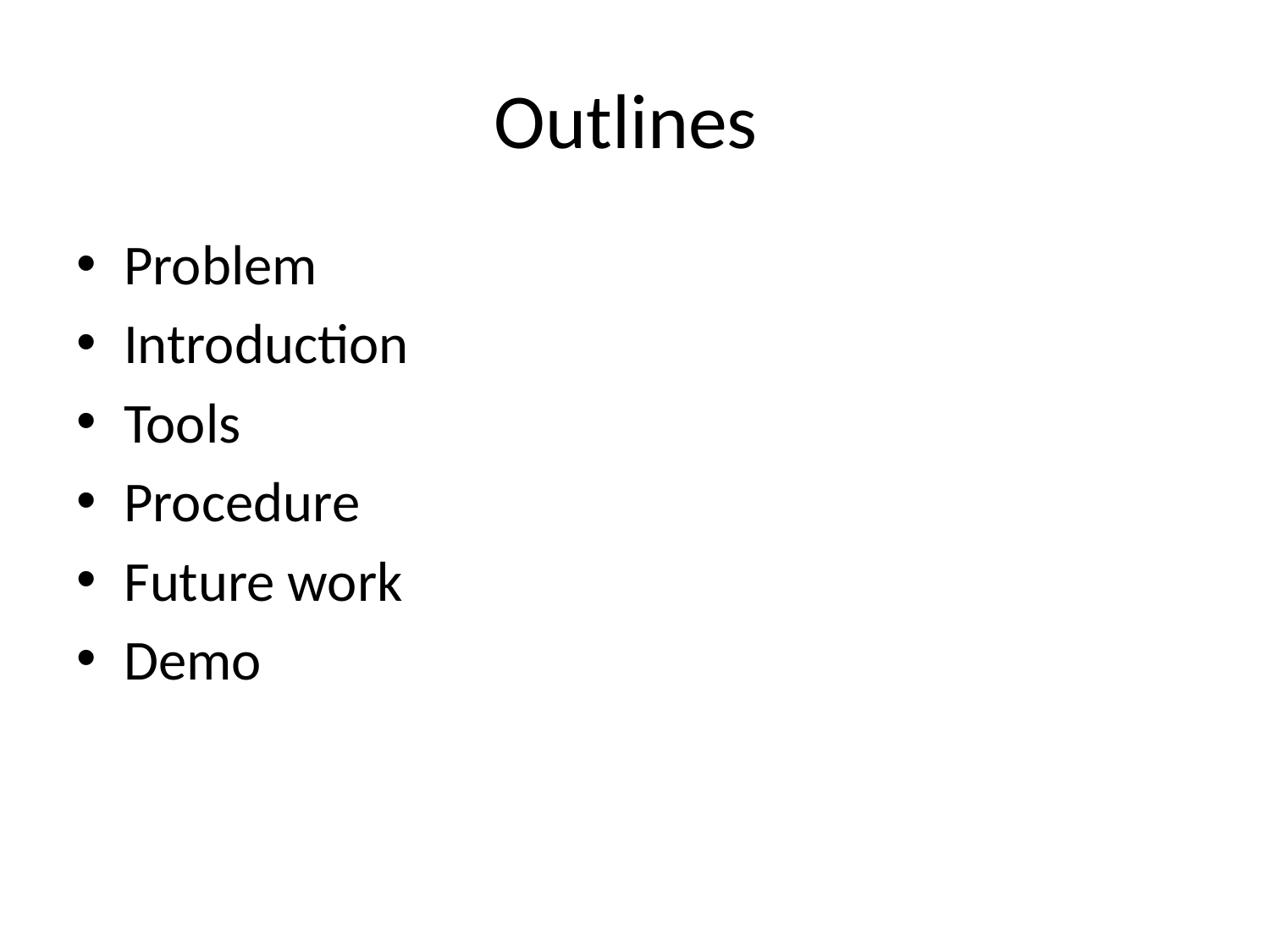

# Outlines
Problem
Introduction
Tools
Procedure
Future work
Demo